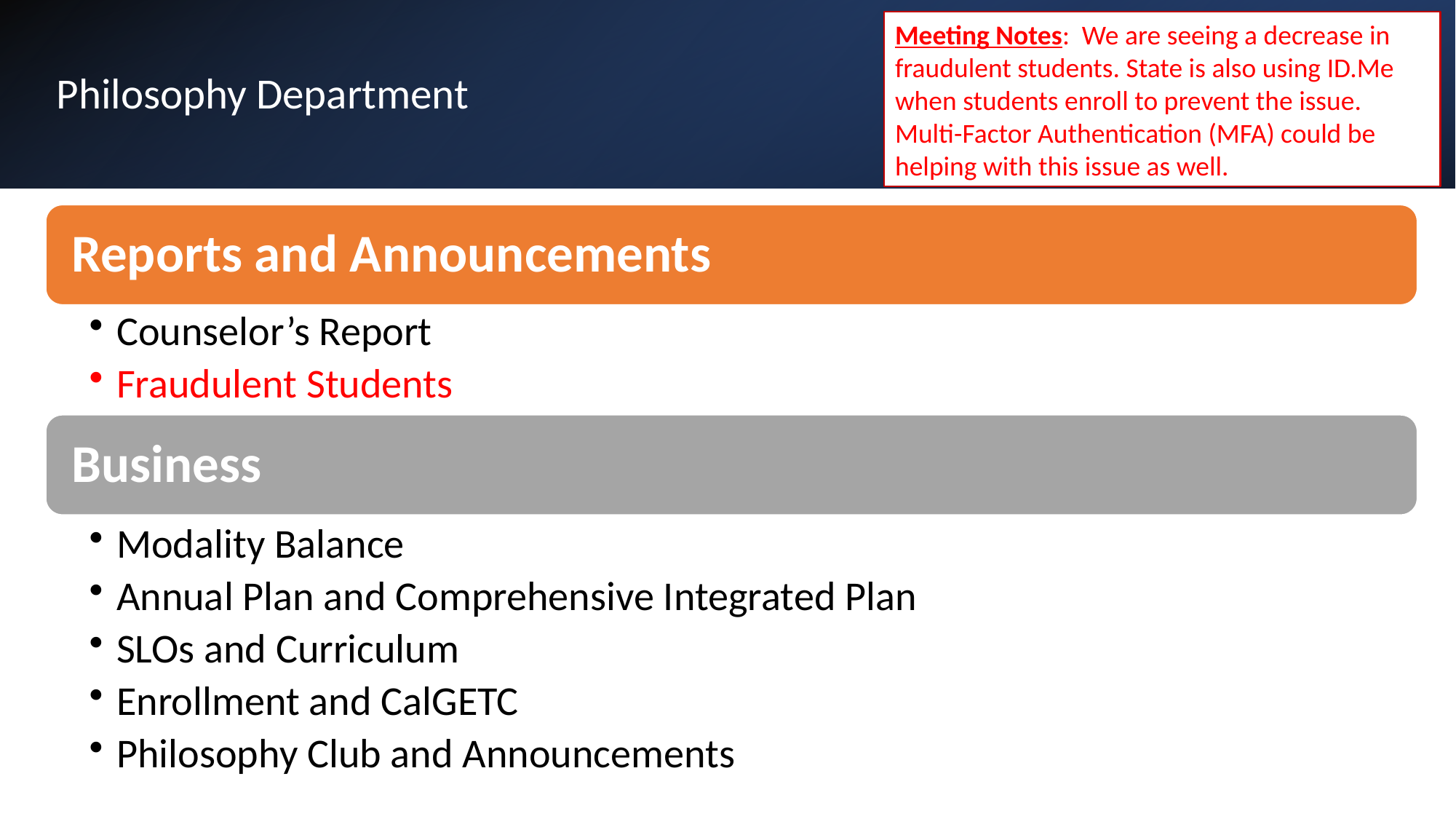

Meeting Notes:  We are seeing a decrease in fraudulent students. State is also using ID.Me when students enroll to prevent the issue. Multi-Factor Authentication (MFA) could be helping with this issue as well.
# Philosophy Department
Reports and Announcements
Counselor’s Report
Fraudulent Students
Business
Modality Balance
Annual Plan and Comprehensive Integrated Plan
SLOs and Curriculum
Enrollment and CalGETC
Philosophy Club and Announcements